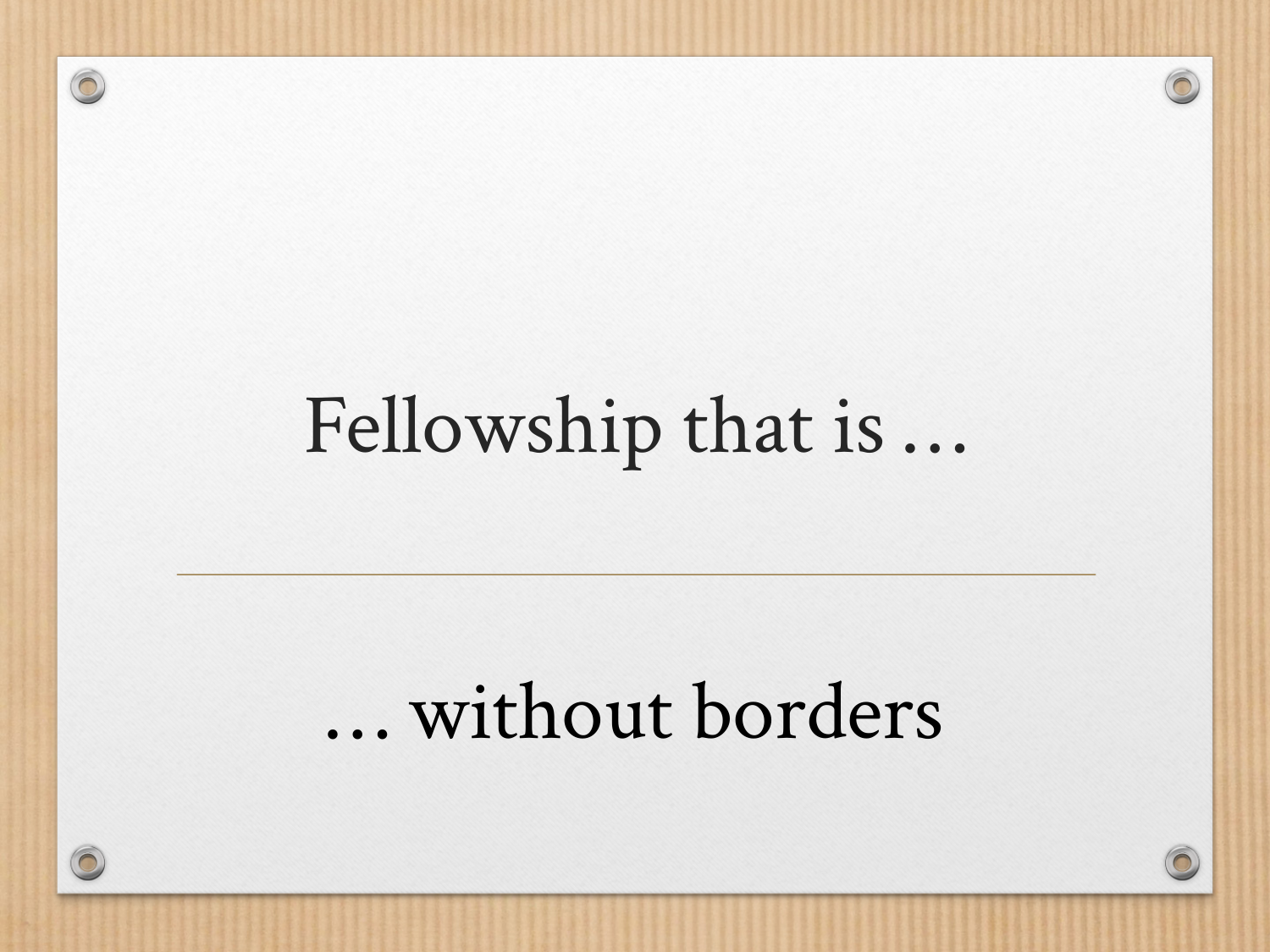

# Fellowship that is …
… without borders